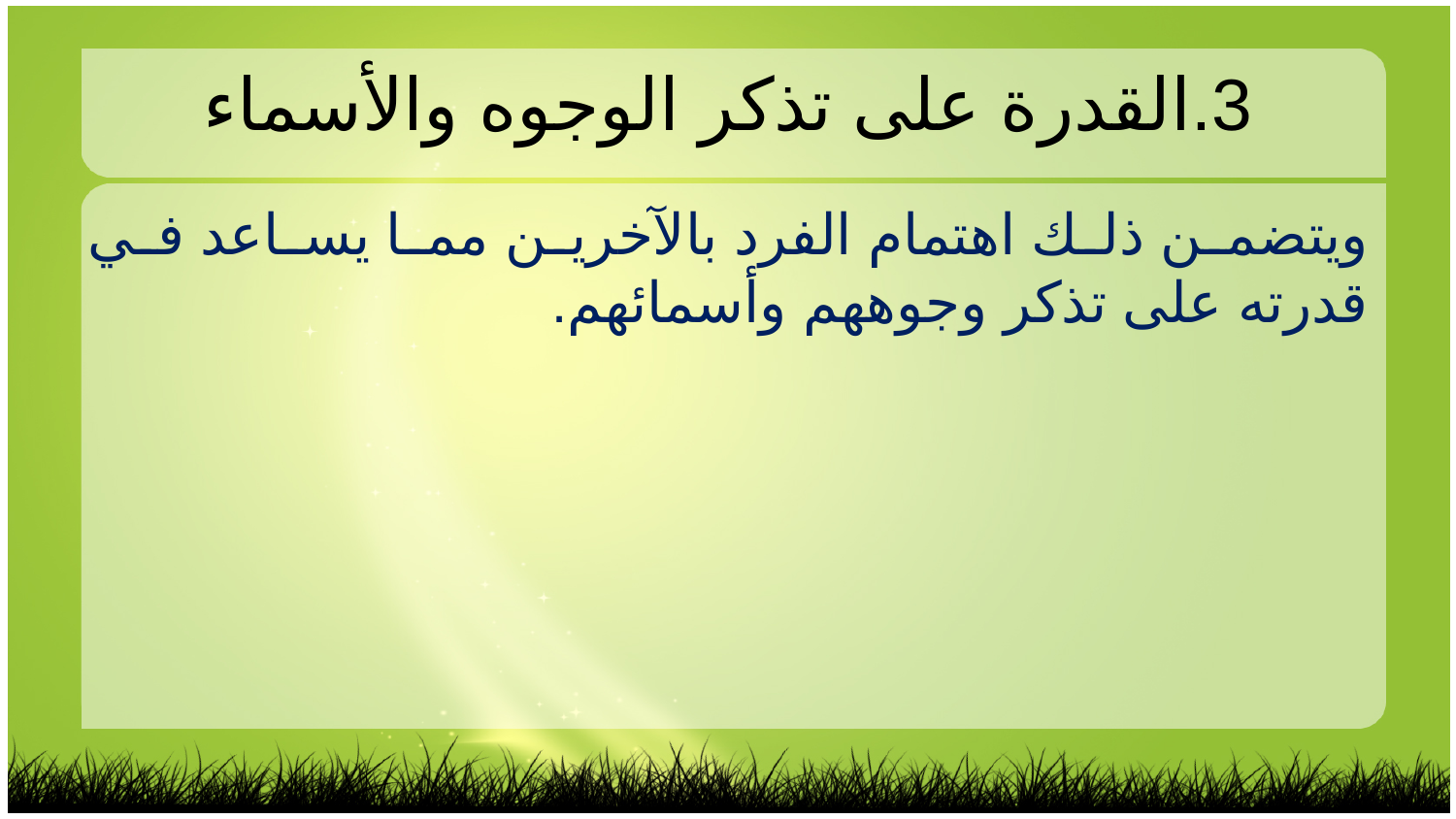

3.	القدرة على تذكر الوجوه والأسماء
ويتضمن ذلك اهتمام الفرد بالآخرين مما يساعد في قدرته على تذكر وجوههم وأسمائهم.